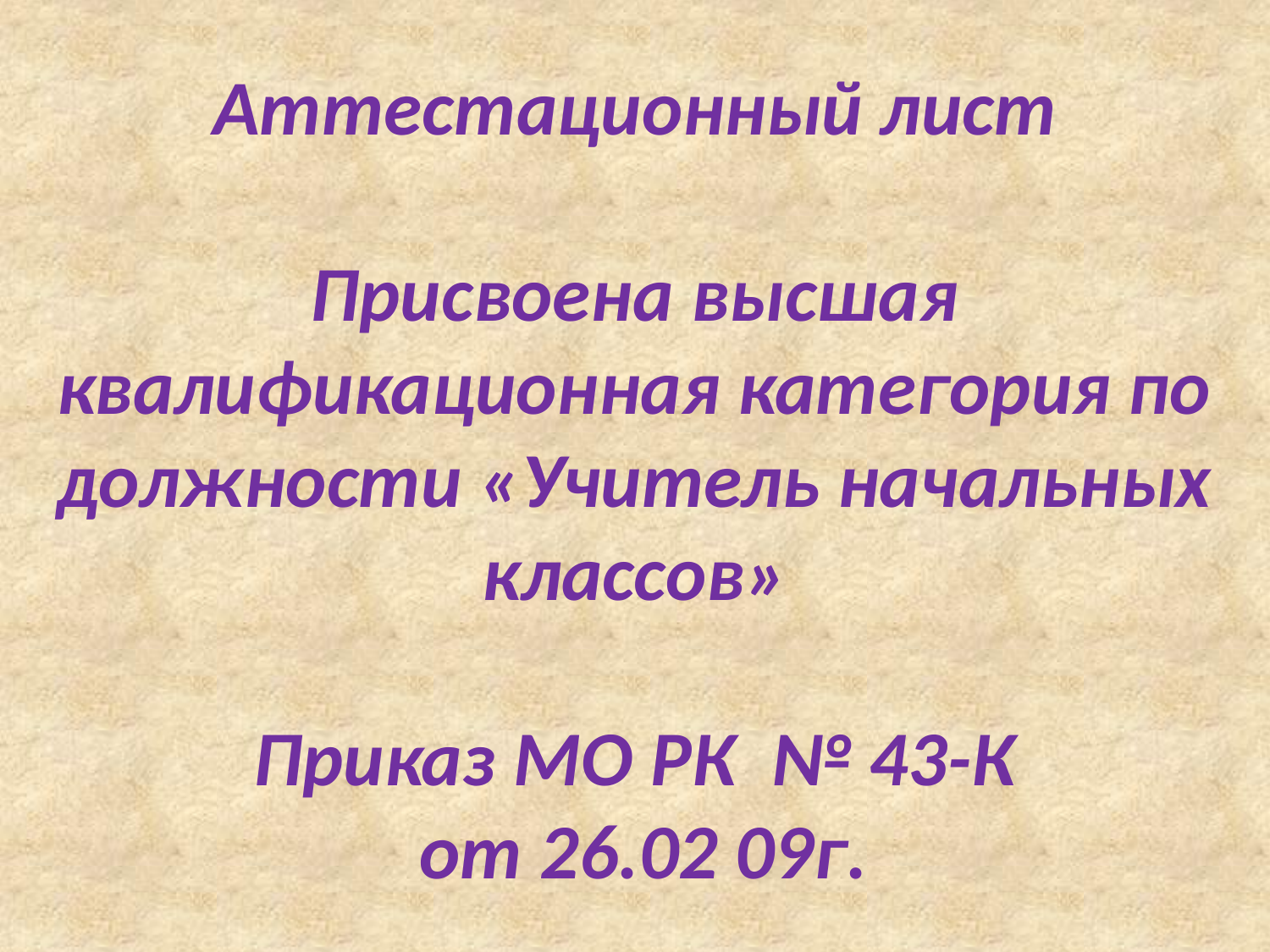

# Аттестационный лист Присвоена высшая квалификационная категория по должности «Учитель начальных классов» Приказ МО РК  № 43-К от 26.02 09г.